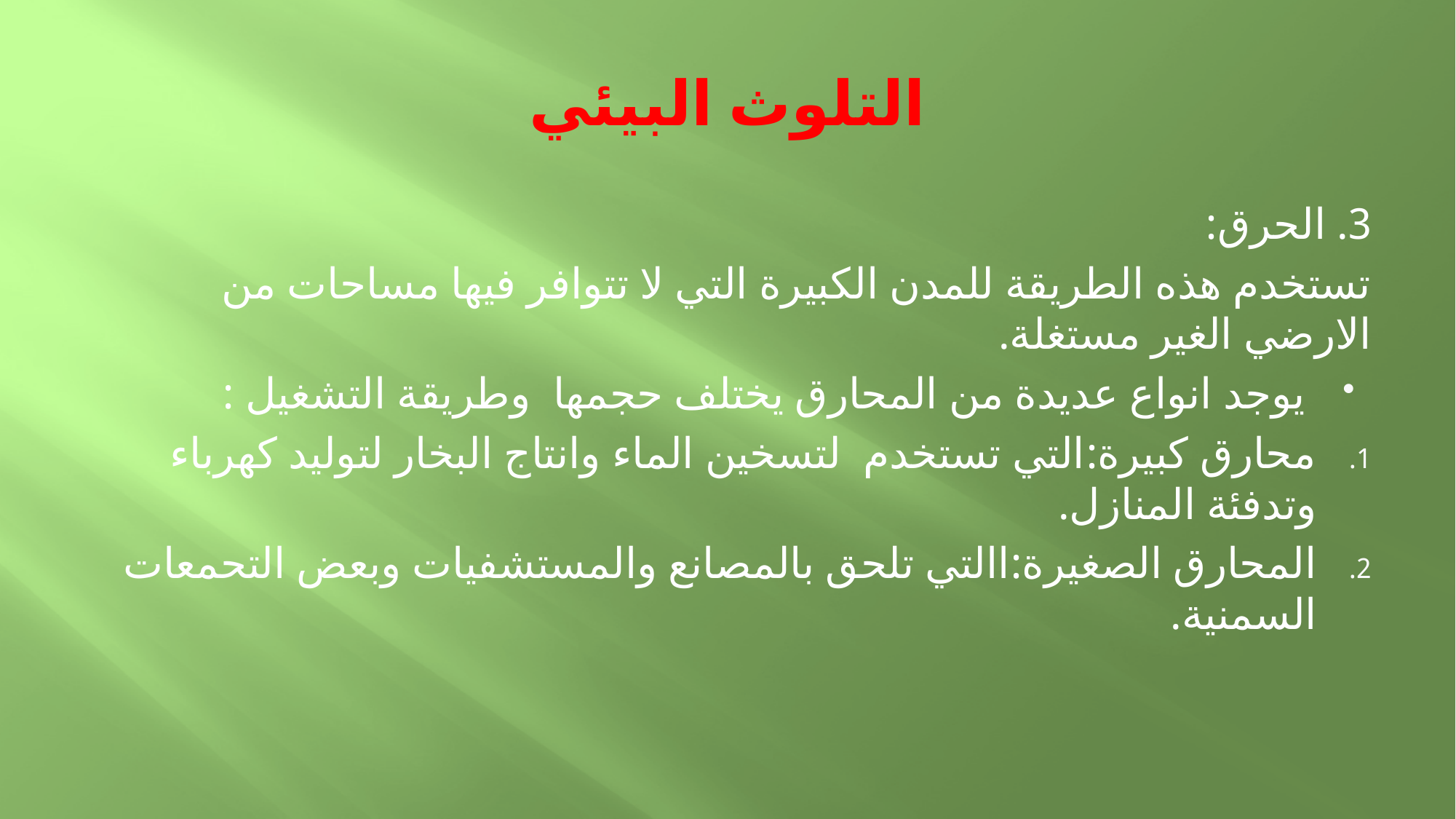

# التلوث البيئي
3. الحرق:
تستخدم هذه الطريقة للمدن الكبيرة التي لا تتوافر فيها مساحات من الارضي الغير مستغلة.
يوجد انواع عديدة من المحارق يختلف حجمها  وطريقة التشغيل :
محارق كبيرة:التي تستخدم  لتسخين الماء وانتاج البخار لتوليد كهرباء وتدفئة المنازل.
المحارق الصغيرة:االتي تلحق بالمصانع والمستشفيات وبعض التحمعات السمنية.